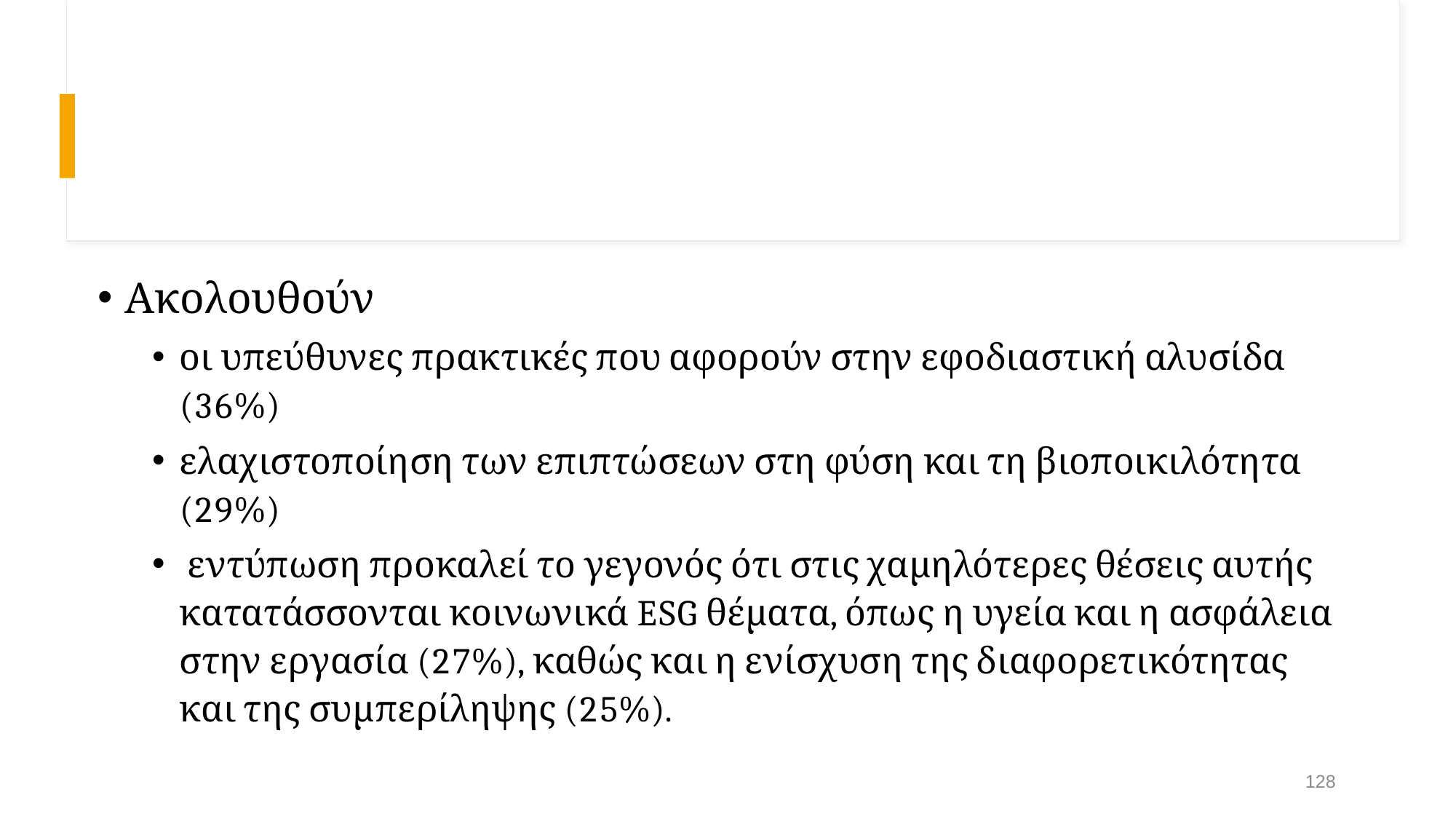

#
Ακολουθούν
οι υπεύθυνες πρακτικές που αφορούν στην εφοδιαστική αλυσίδα (36%)
ελαχιστοποίηση των επιπτώσεων στη φύση και τη βιοποικιλότητα (29%)
 εντύπωση προκαλεί το γεγονός ότι στις χαμηλότερες θέσεις αυτής κατατάσσονται κοινωνικά ESG θέματα, όπως η υγεία και η ασφάλεια στην εργασία (27%), καθώς και η ενίσχυση της διαφορετικότητας και της συμπερίληψης (25%).
128